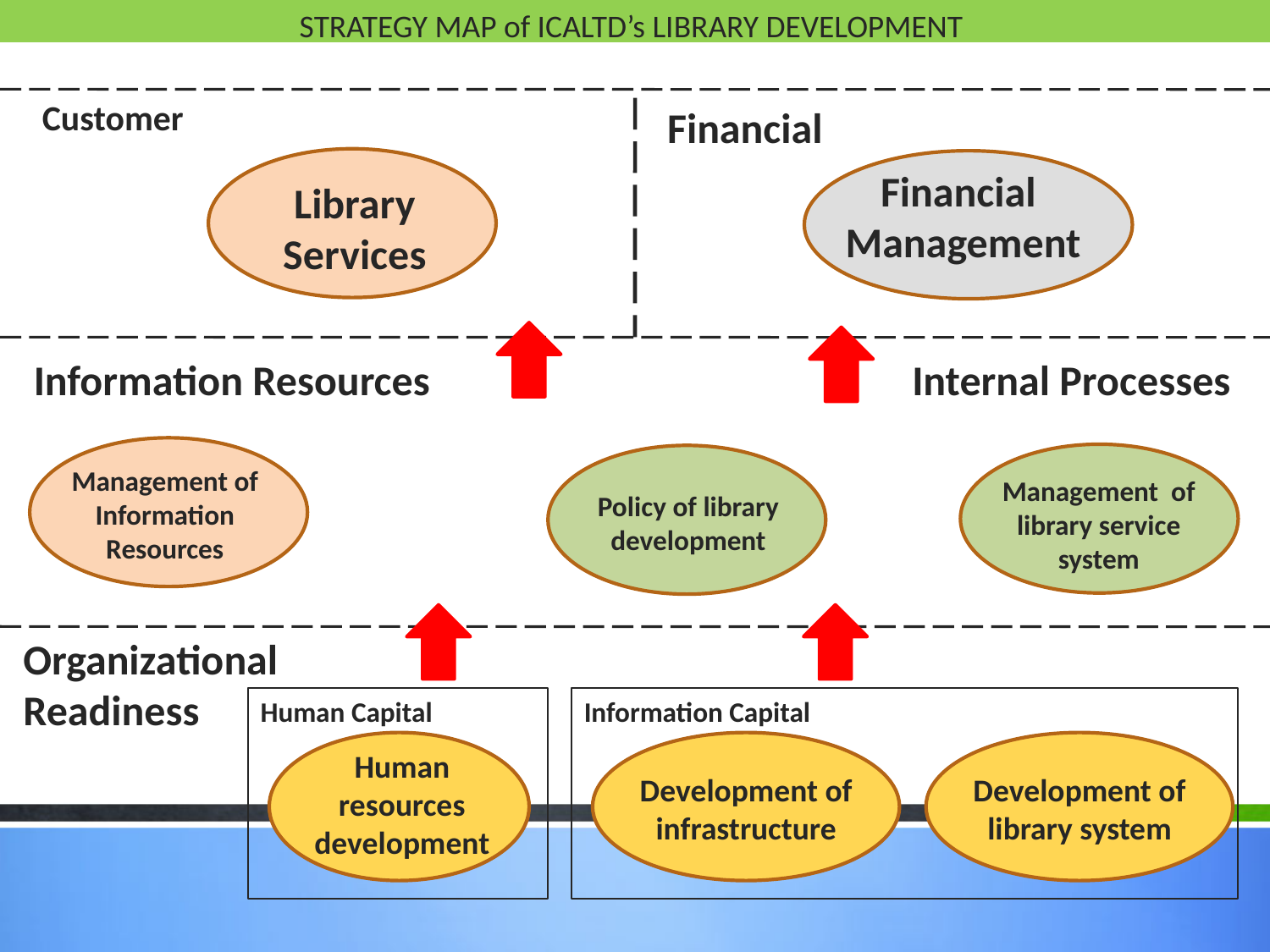

STRATEGY MAP of ICALTD’s LIBRARY DEVELOPMENT
Customer
Financial

Library Services

Financial
Management

Internal Processes
Information Resources

Management of Information Resources

Management  of library service system

Policy of library development

Organizational Readiness
Human Capital

Information Capital

Development of infrastructure

Development of library system
Human resources development